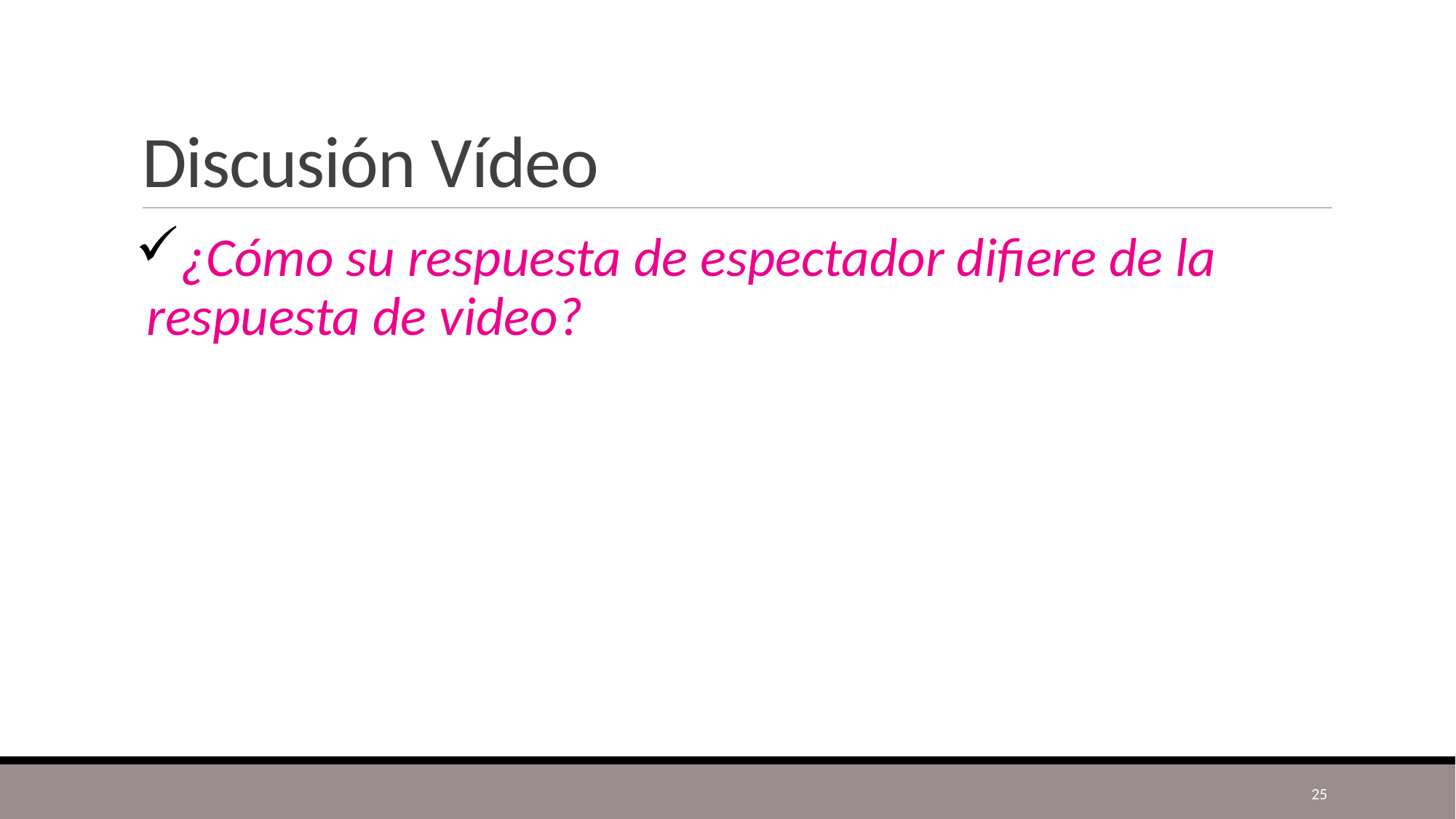

# Discusión Vídeo
¿Cómo su respuesta de espectador difiere de la respuesta de video?

25